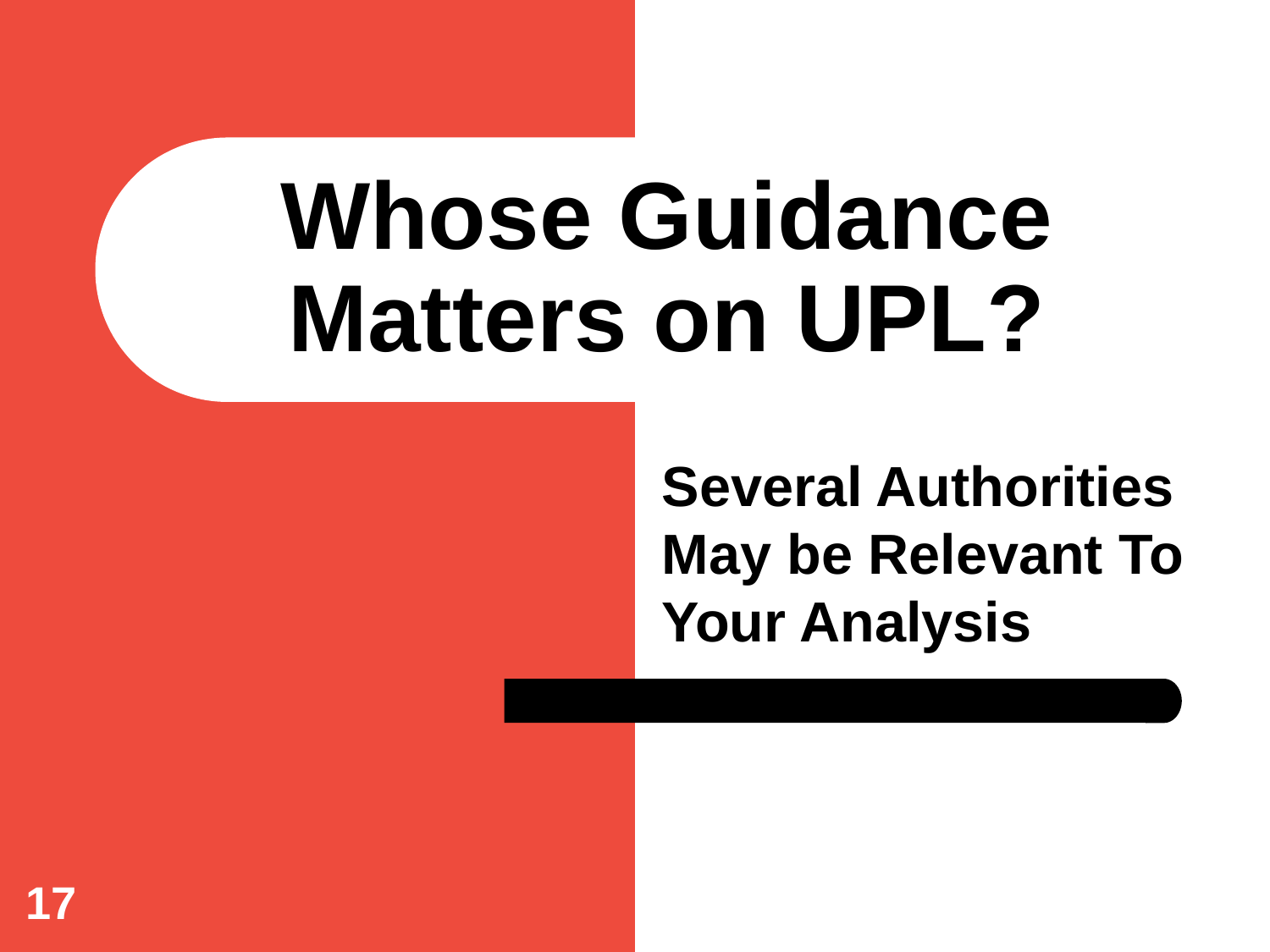

# Whose Guidance Matters on UPL?
Several Authorities May be Relevant To Your Analysis
17